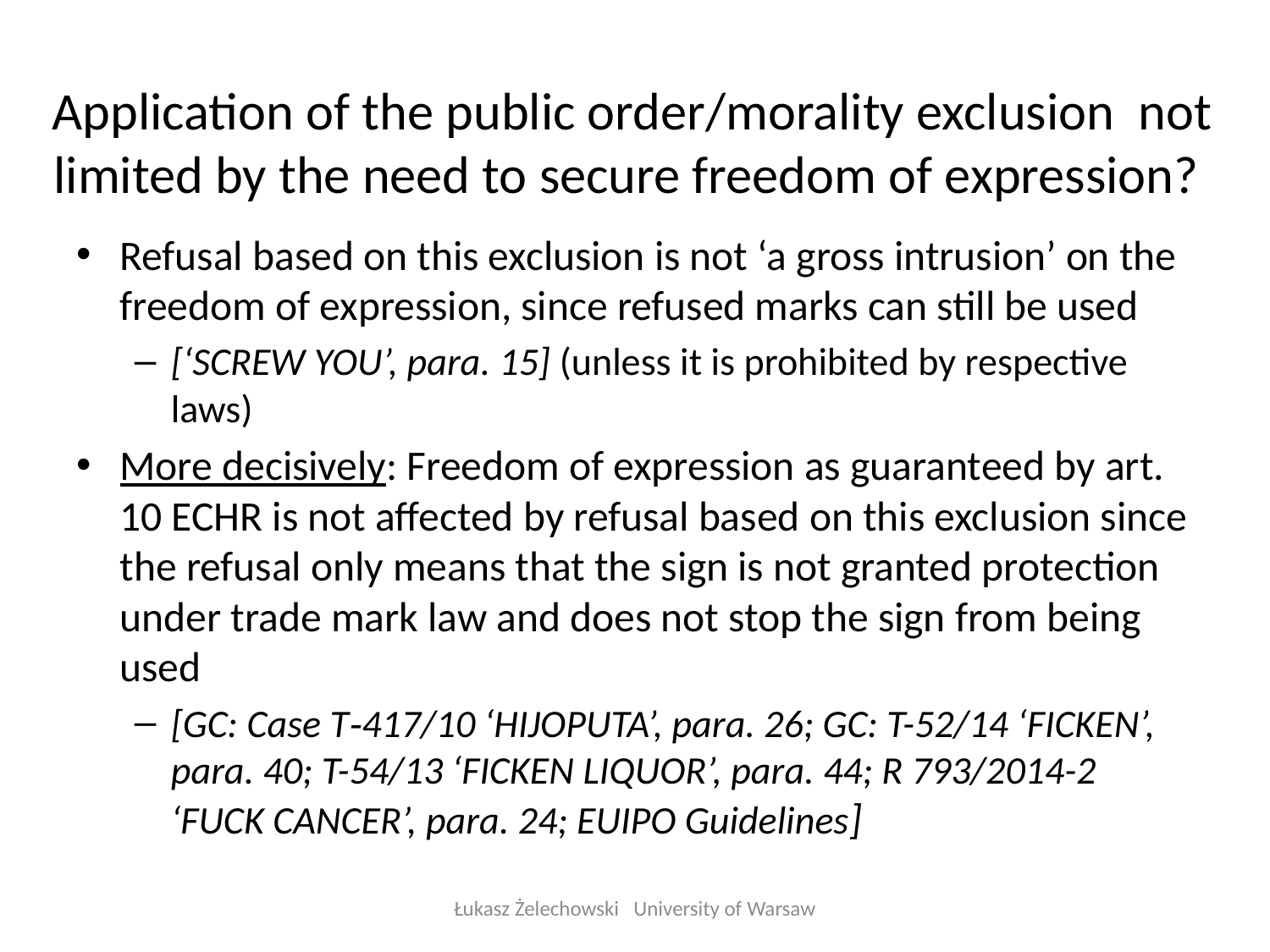

# Application of the public order/morality exclusion  not limited by the need to secure freedom of expression?
Refusal based on this exclusion is not ‘a gross intrusion’ on the freedom of expression, since refused marks can still be used
[‘SCREW YOU’, para. 15] (unless it is prohibited by respective laws)
More decisively: Freedom of expression as guaranteed by art. 10 ECHR is not affected by refusal based on this exclusion since the refusal only means that the sign is not granted protection under trade mark law and does not stop the sign from being used
[GC: Case T‑417/10 ‘HIJOPUTA’, para. 26; GC: T-52/14 ‘FICKEN’, para. 40; T-54/13 ‘FICKEN LIQUOR’, para. 44; R 793/2014-2 ‘FUCK CANCER’, para. 24; EUIPO Guidelines]

Łukasz Żelechowski   University of Warsaw